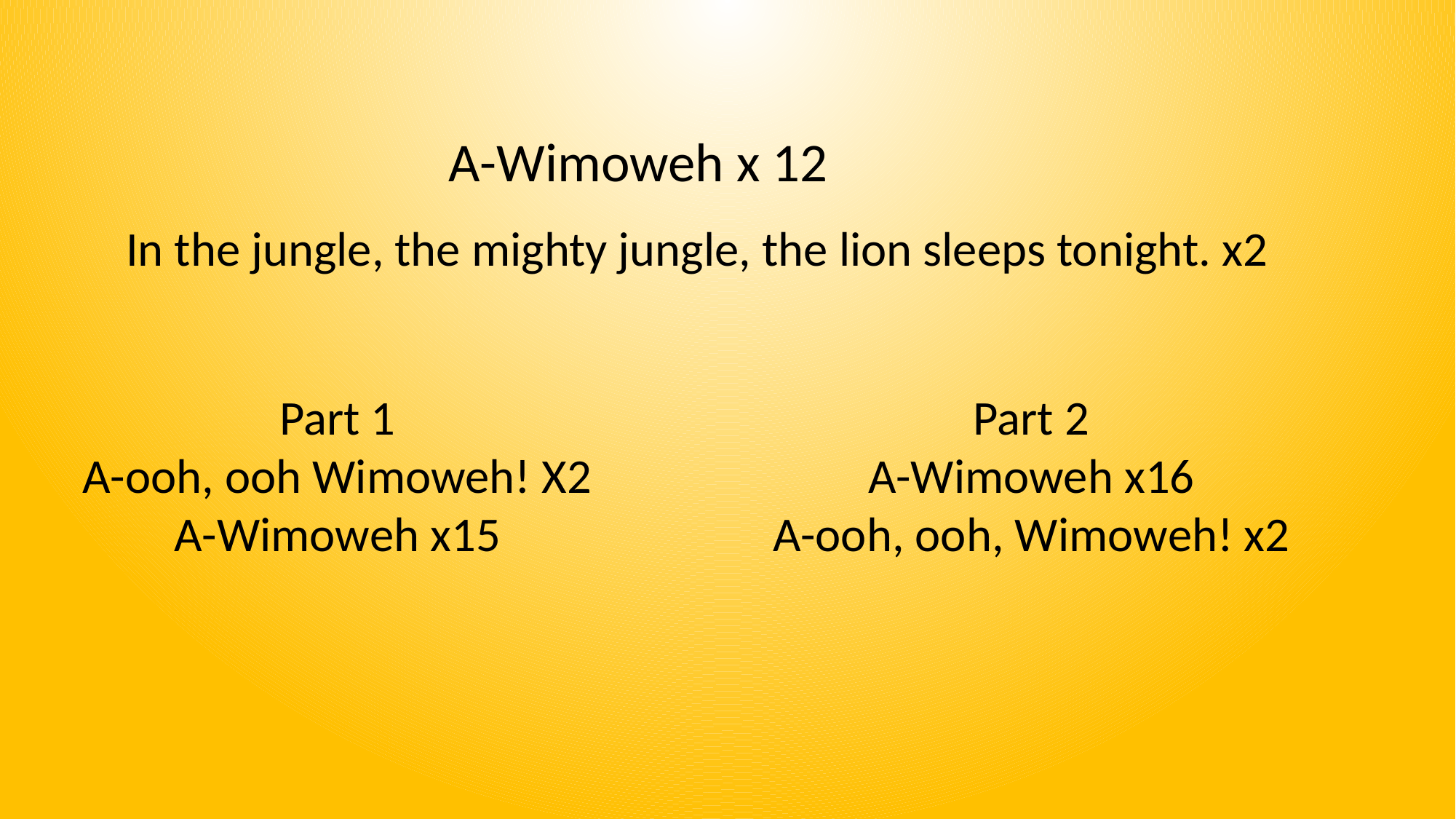

A-Wimoweh x 12
In the jungle, the mighty jungle, the lion sleeps tonight. x2
Part 1
A-ooh, ooh Wimoweh! X2
A-Wimoweh x15

Part 2
A-Wimoweh x16
A-ooh, ooh, Wimoweh! x2